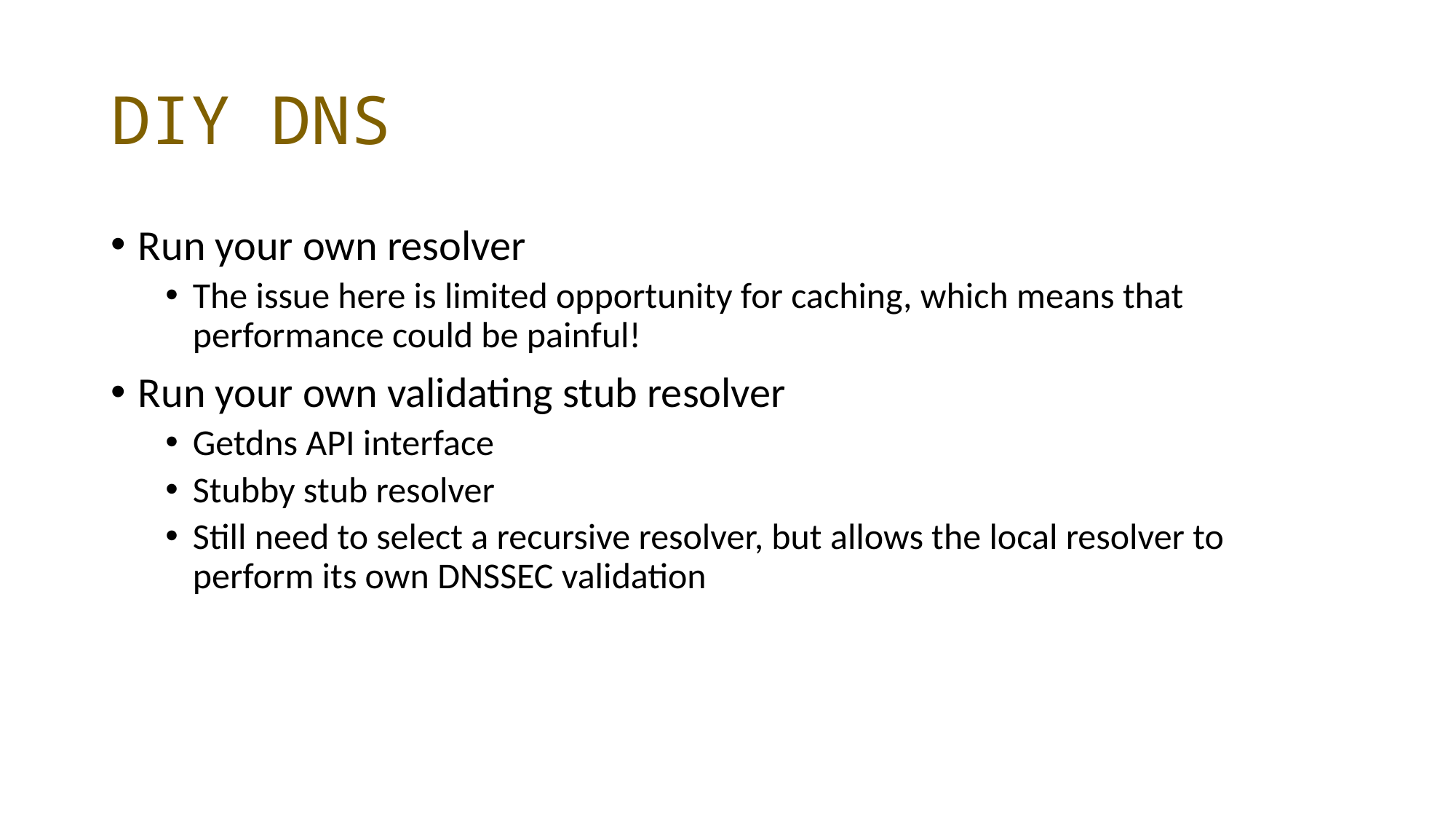

# DIY DNS
Run your own resolver
The issue here is limited opportunity for caching, which means that performance could be painful!
Run your own validating stub resolver
Getdns API interface
Stubby stub resolver
Still need to select a recursive resolver, but allows the local resolver to perform its own DNSSEC validation